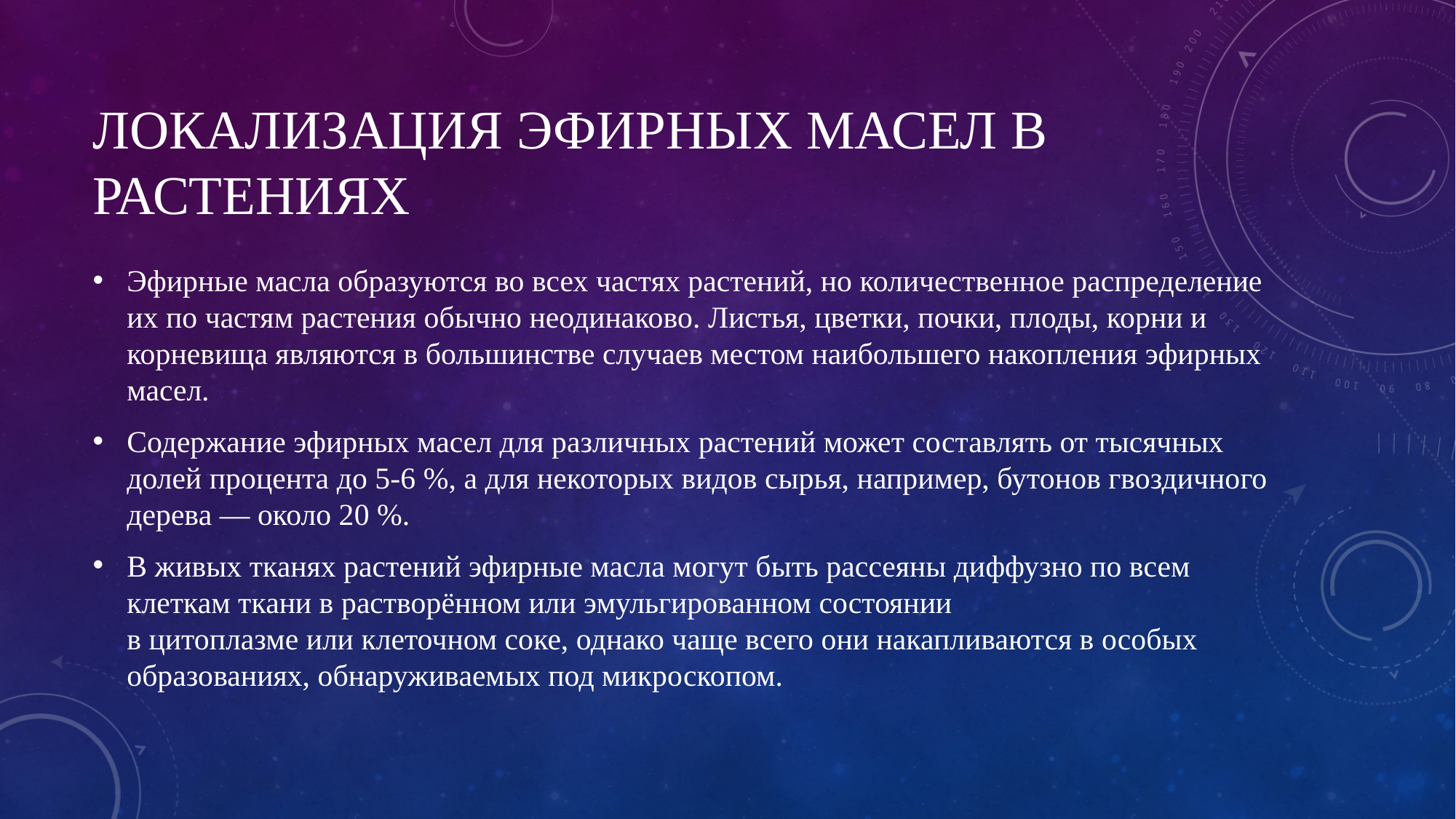

# Локализация эфирных масел в растениях
Эфирные масла образуются во всех частях растений, но количественное распределение их по частям растения обычно неодинаково. Листья, цветки, почки, плоды, корни и корневища являются в большинстве случаев местом наибольшего накопления эфирных масел.
Содержание эфирных масел для различных растений может составлять от тысячных долей процента до 5-6 %, а для некоторых видов сырья, например, бутонов гвоздичного дерева — около 20 %.
В живых тканях растений эфирные масла могут быть рассеяны диффузно по всем клеткам ткани в растворённом или эмульгированном состоянии в цитоплазме или клеточном соке, однако чаще всего они накапливаются в особых образованиях, обнаруживаемых под микроскопом.